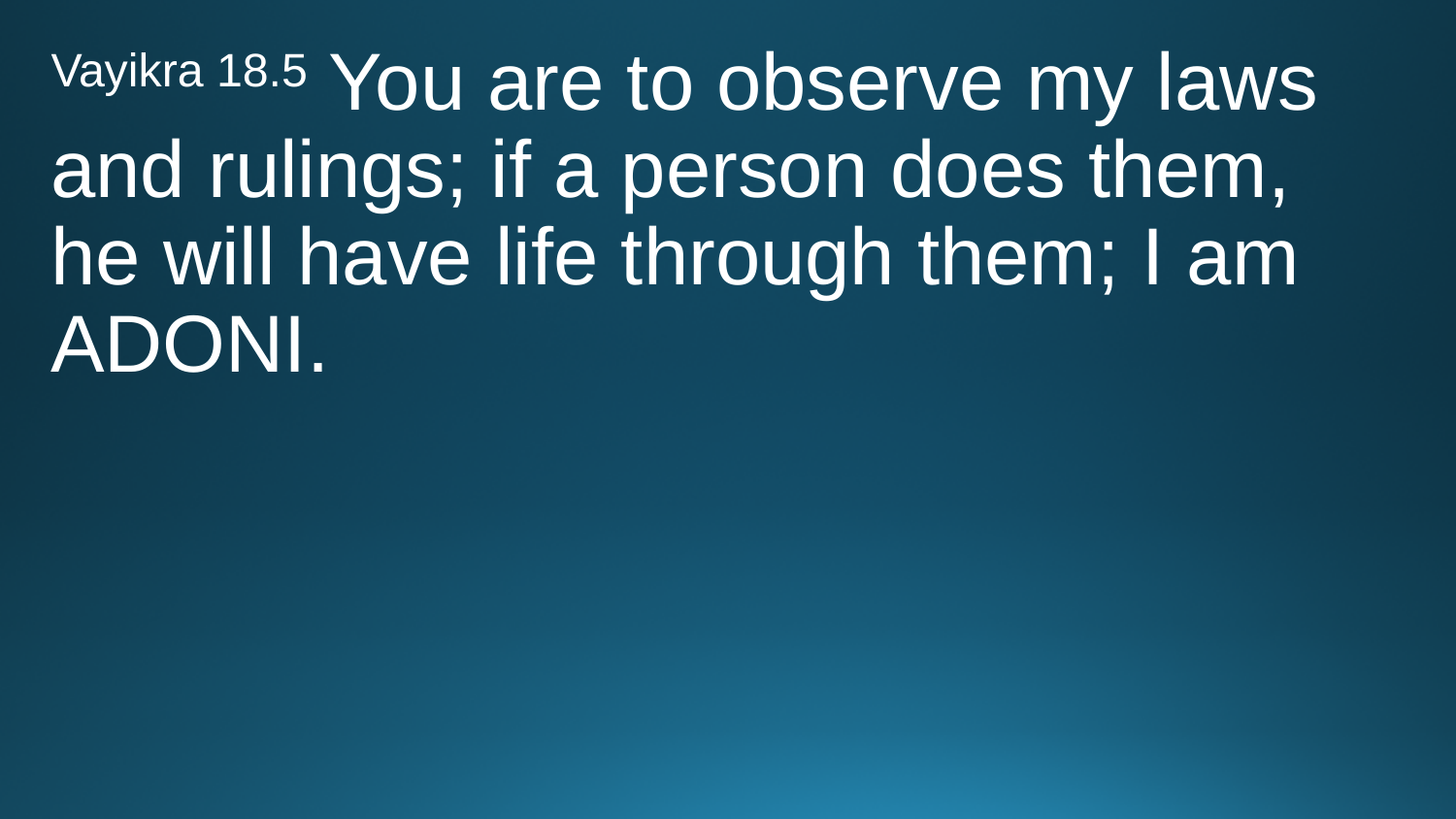

Vayikra 18.5 You are to observe my laws and rulings; if a person does them, he will have life through them; I am Adoni.